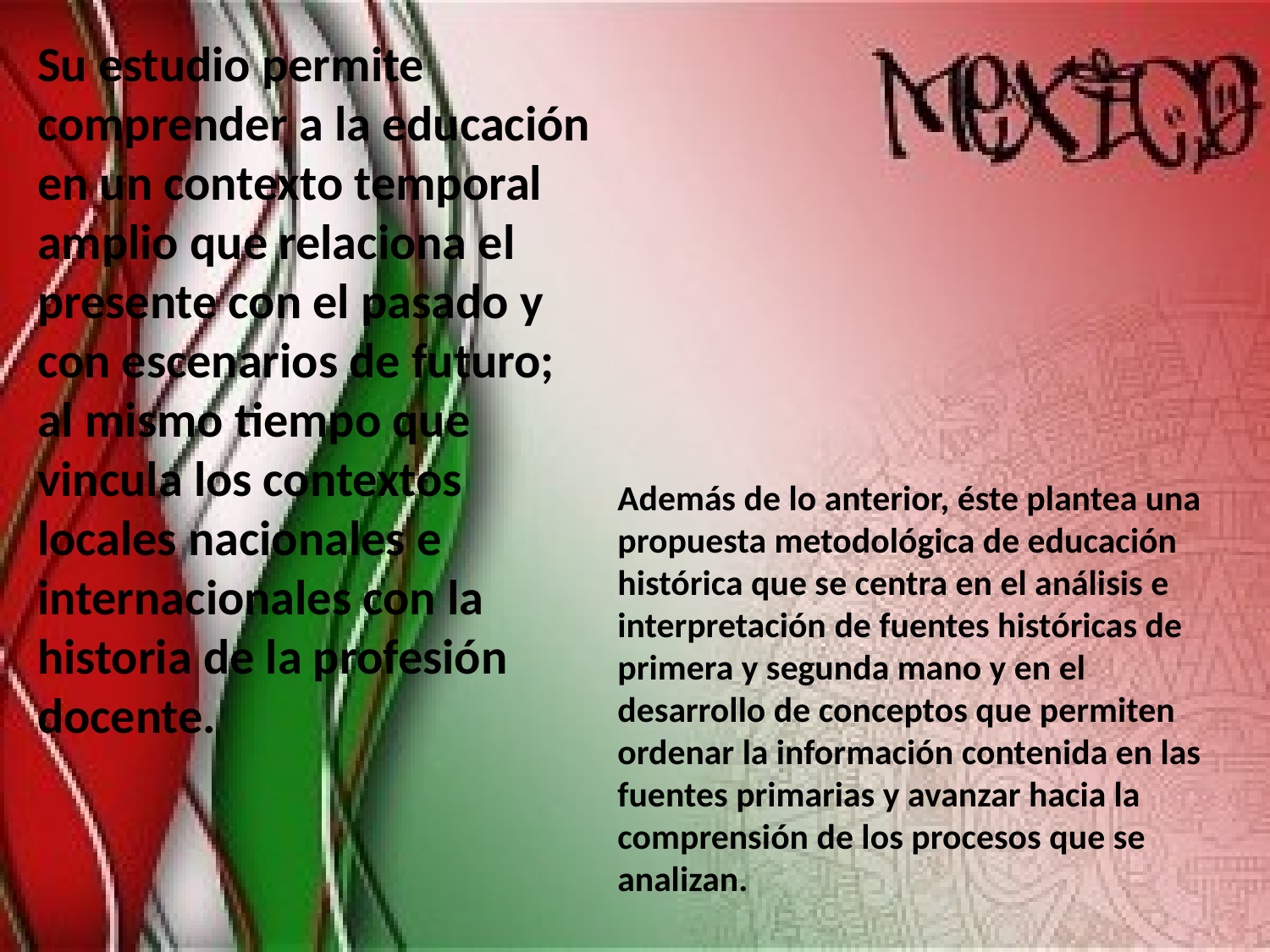

Su estudio permite comprender a la educación en un contexto temporal amplio que relaciona el presente con el pasado y con escenarios de futuro; al mismo tiempo que vincula los contextos locales nacionales e internacionales con la historia de la profesión docente.
Además de lo anterior, éste plantea una propuesta metodológica de educación histórica que se centra en el análisis e interpretación de fuentes históricas de primera y segunda mano y en el desarrollo de conceptos que permiten ordenar la información contenida en las fuentes primarias y avanzar hacia la comprensión de los procesos que se analizan.